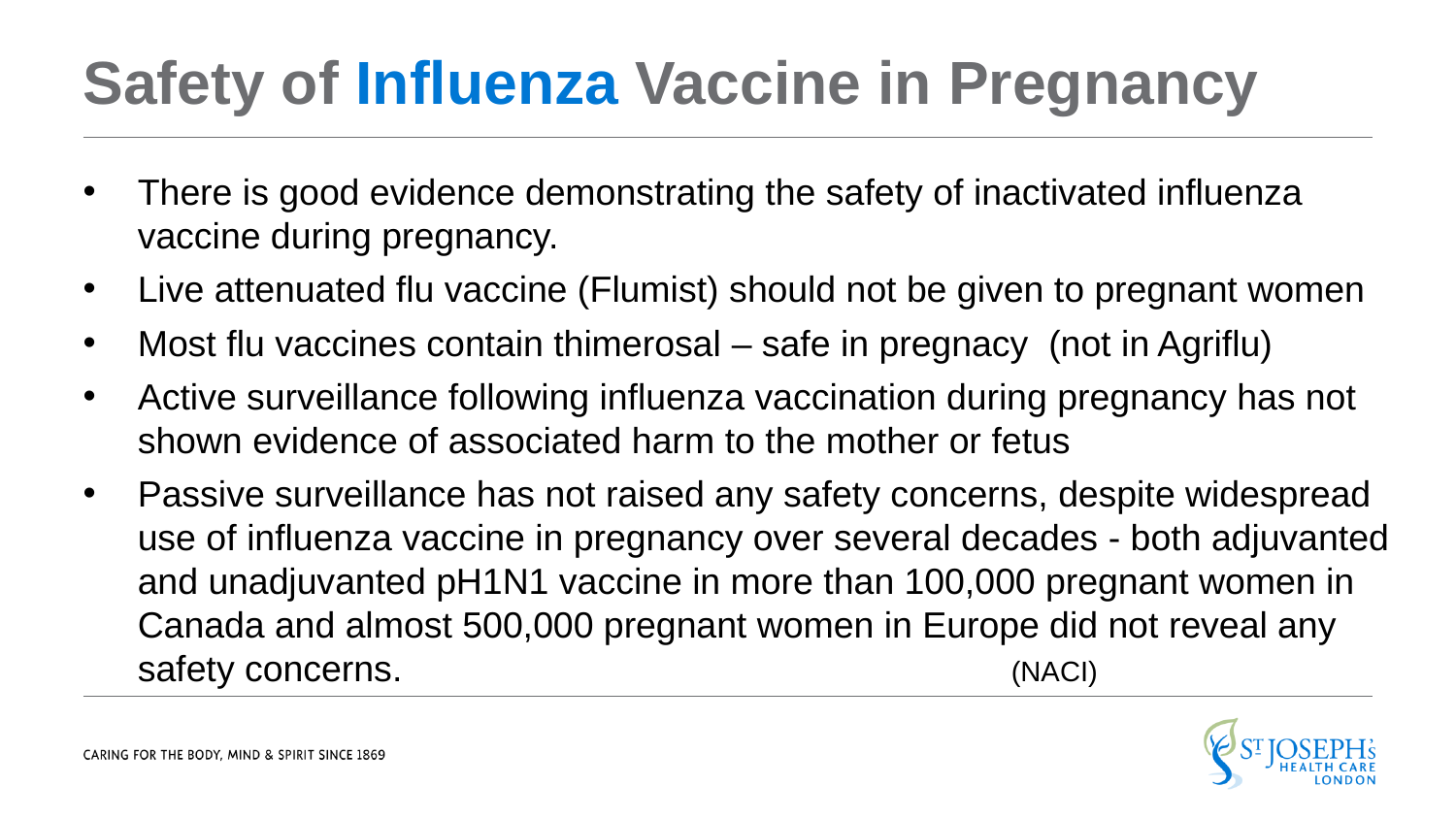

# Safety of Influenza Vaccine in Pregnancy
There is good evidence demonstrating the safety of inactivated influenza vaccine during pregnancy.
Live attenuated flu vaccine (Flumist) should not be given to pregnant women
Most flu vaccines contain thimerosal – safe in pregnacy  (not in Agriflu)
Active surveillance following influenza vaccination during pregnancy has not shown evidence of associated harm to the mother or fetus
Passive surveillance has not raised any safety concerns, despite widespread use of influenza vaccine in pregnancy over several decades - both adjuvanted and unadjuvanted pH1N1 vaccine in more than 100,000 pregnant women in Canada and almost 500,000 pregnant women in Europe did not reveal any safety concerns.					(NACI)